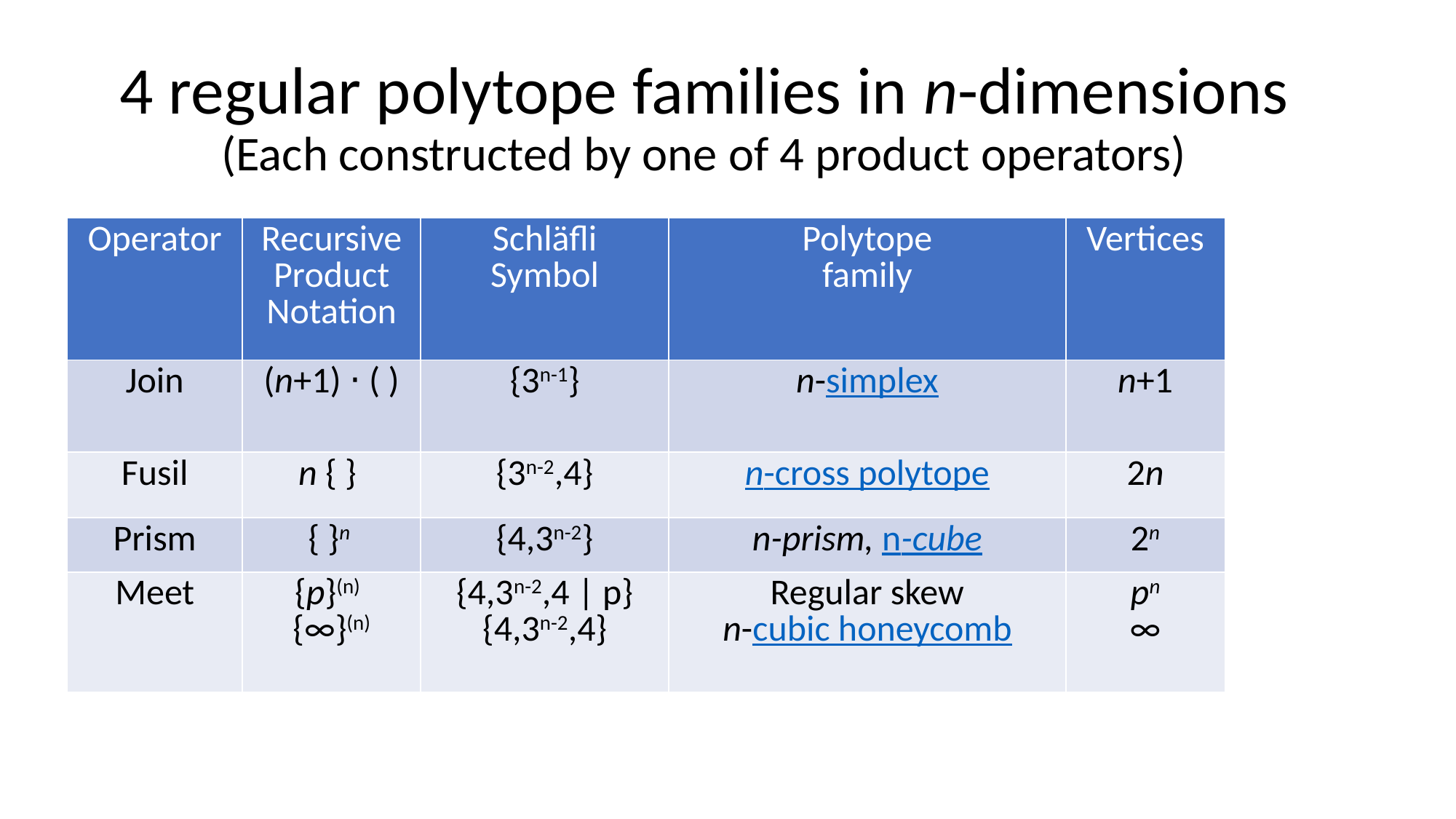

# 4 regular polytope families in n-dimensions (Each constructed by one of 4 product operators)
| Operator | Recursive Product Notation | Schläfli Symbol | Polytope family | Vertices |
| --- | --- | --- | --- | --- |
| Join | (n+1) ⋅ ( ) | {3n-1} | n-simplex | n+1 |
| Fusil | n { } | {3n-2,4} | n-cross polytope | 2n |
| Prism | { }n | {4,3n-2} | n-prism, n-cube | 2n |
| Meet | {p}(n) {∞}(n) | {4,3n-2,4 | p} {4,3n-2,4} | Regular skew n-cubic honeycomb | pn ∞ |